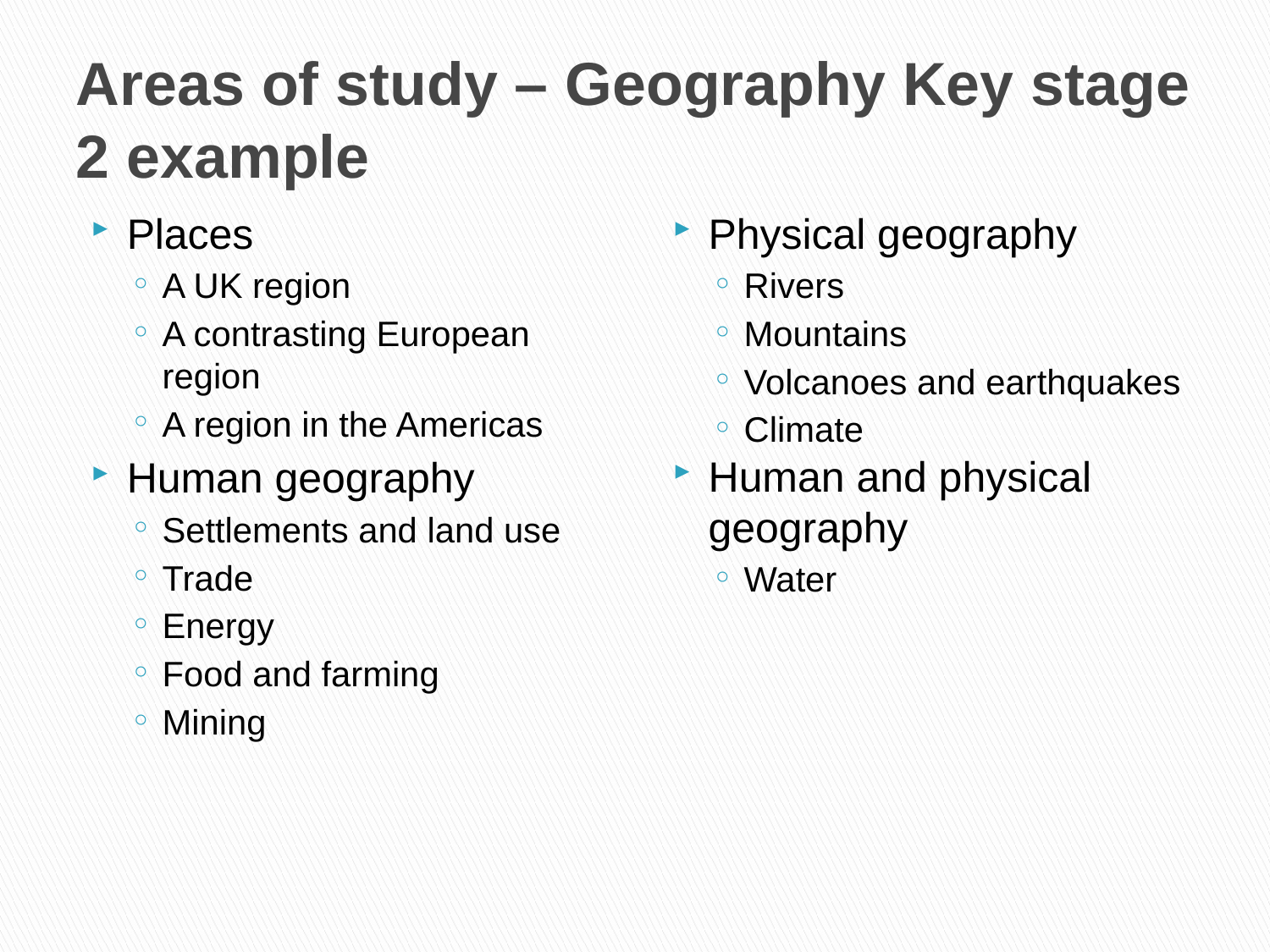

# Areas of study – Geography Key stage 2 example
Places
A UK region
A contrasting European region
A region in the Americas
Human geography
Settlements and land use
Trade
Energy
Food and farming
Mining

Physical geography
Rivers
Mountains
Volcanoes and earthquakes
Climate
Human and physical geography
Water